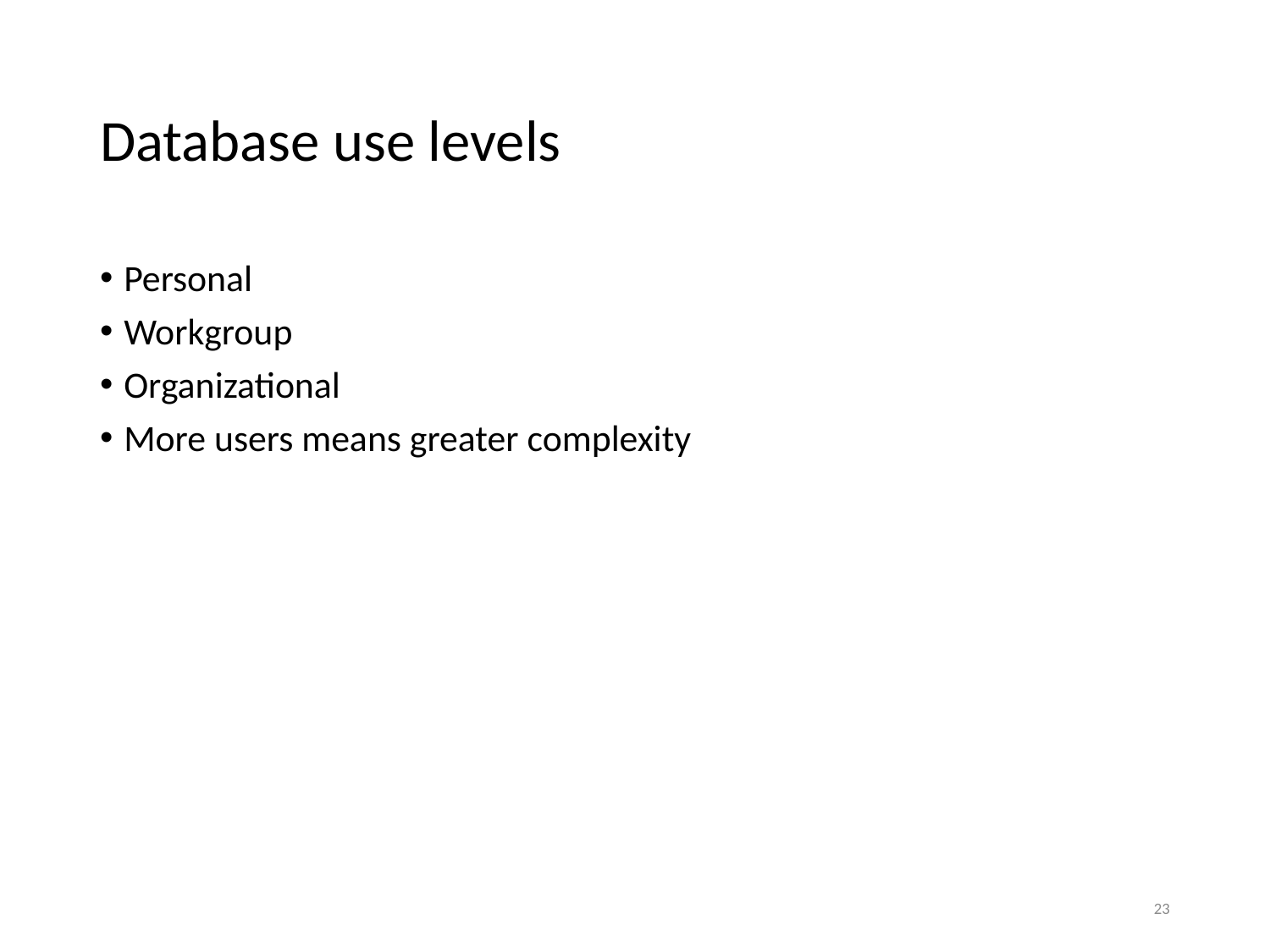

# Database use levels
Personal
Workgroup
Organizational
More users means greater complexity
23